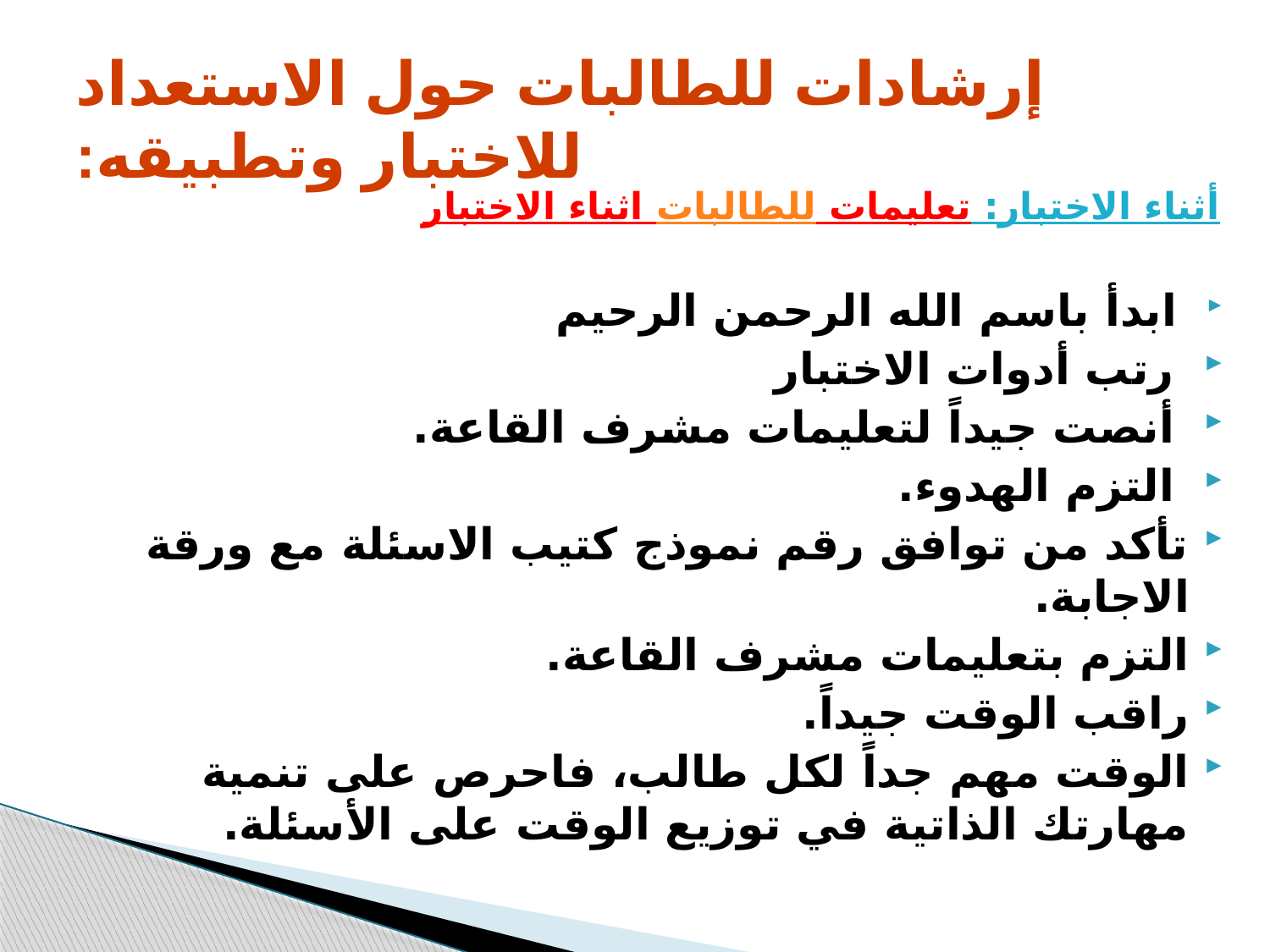

# إرشادات للطالبات حول الاستعداد للاختبار وتطبيقه:
أثناء الاختبار: تعليمات للطالبات اثناء الاختبار

 ابدأ باسم الله الرحمن الرحيم
 رتب أدوات الاختبار
 أنصت جيداً لتعليمات مشرف القاعة.
 التزم الهدوء.
تأكد من توافق رقم نموذج كتيب الاسئلة مع ورقة الاجابة.
التزم بتعليمات مشرف القاعة.
راقب الوقت جيداً.
الوقت مهم جداً لكل طالب، فاحرص على تنمية مهارتك الذاتية في توزيع الوقت على الأسئلة.